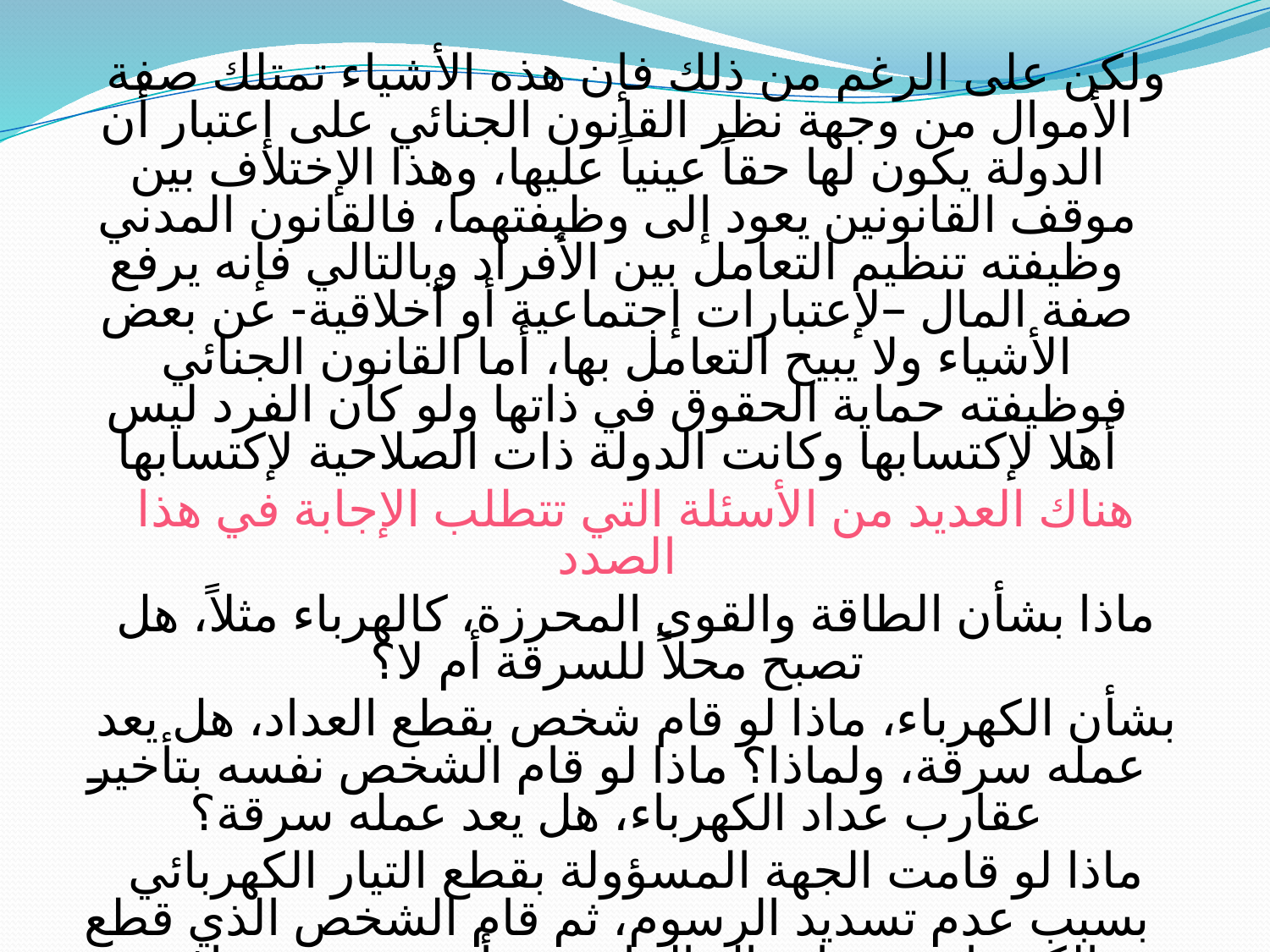

ولكن على الرغم من ذلك فإن هذه الأشياء تمتلك صفة الأموال من وجهة نظر القانون الجنائي على إعتبار أن الدولة يكون لها حقاً عينياً عليها، وهذا الإختلاف بين موقف القانونين يعود إلى وظيفتهما، فالقانون المدني وظيفته تنظيم التعامل بين الأفراد وبالتالي فإنه يرفع صفة المال –لإعتبارات إجتماعية أو أخلاقية- عن بعض الأشياء ولا يبيح التعامل بها، أما القانون الجنائي فوظيفته حماية الحقوق في ذاتها ولو كان الفرد ليس أهلا لإكتسابها وكانت الدولة ذات الصلاحية لإكتسابها
هناك العديد من الأسئلة التي تتطلب الإجابة في هذا الصدد
ماذا بشأن الطاقة والقوى المحرزة، كالهرباء مثلاً، هل تصبح محلاً للسرقة أم لا؟
بشأن الكهرباء، ماذا لو قام شخص بقطع العداد، هل يعد عمله سرقة، ولماذا؟ ماذا لو قام الشخص نفسه بتأخير عقارب عداد الكهرباء، هل يعد عمله سرقة؟
ماذا لو قامت الجهة المسؤولة بقطع التيار الكهربائي بسبب عدم تسديد الرسوم، ثم قام الشخص الذي قطع الكهرباء عنه بإيصال التيار مرة أخرى دون موافقة الجهة المسؤولة ودون أن يتلاعب بالعداد أو يعطلها؟